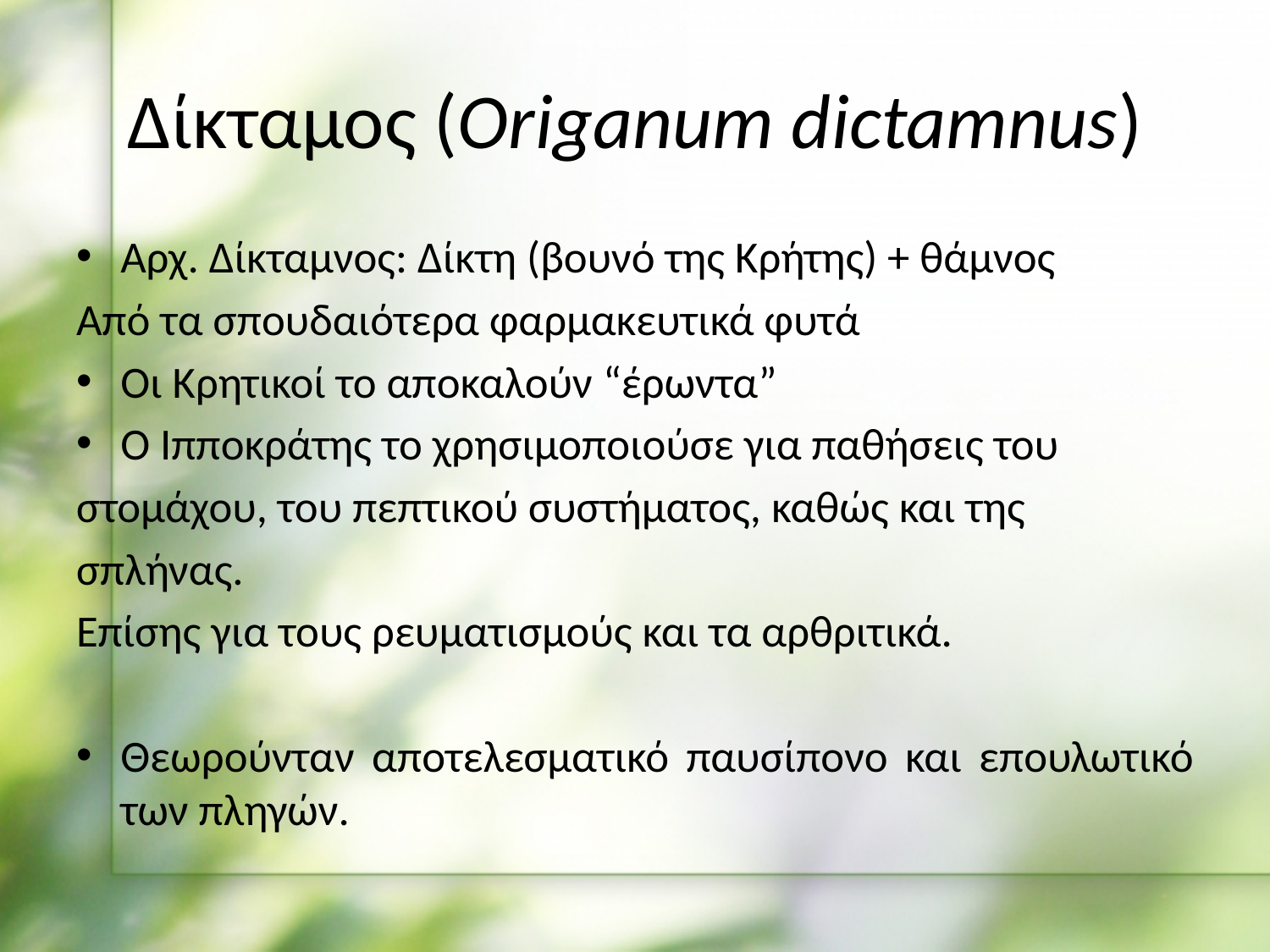

# Δίκταμος (Origanum dictamnus)
Αρχ. Δίκταμνος: Δίκτη (βουνό της Κρήτης) + θάμνος
Από τα σπουδαιότερα φαρμακευτικά φυτά
Οι Κρητικοί το αποκαλούν “έρωντα”
Ο Ιπποκράτης το χρησιμοποιούσε για παθήσεις του
στομάχου, του πεπτικού συστήματος, καθώς και της
σπλήνας.
Επίσης για τους ρευματισμούς και τα αρθριτικά.

Θεωρούνταν αποτελεσματικό παυσίπονο και επουλωτικό των πληγών.